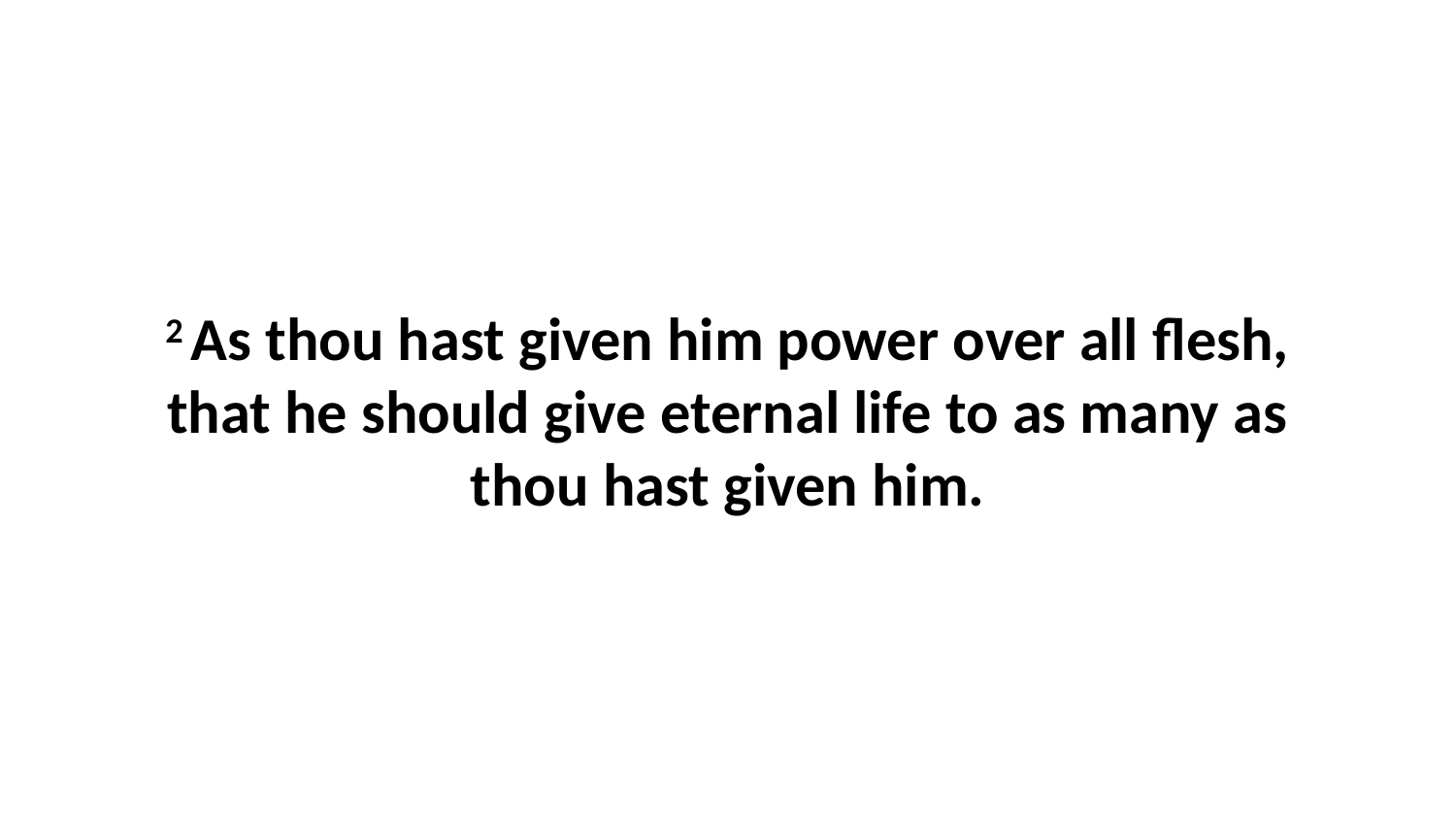

2 As thou hast given him power over all flesh, that he should give eternal life to as many as thou hast given him.